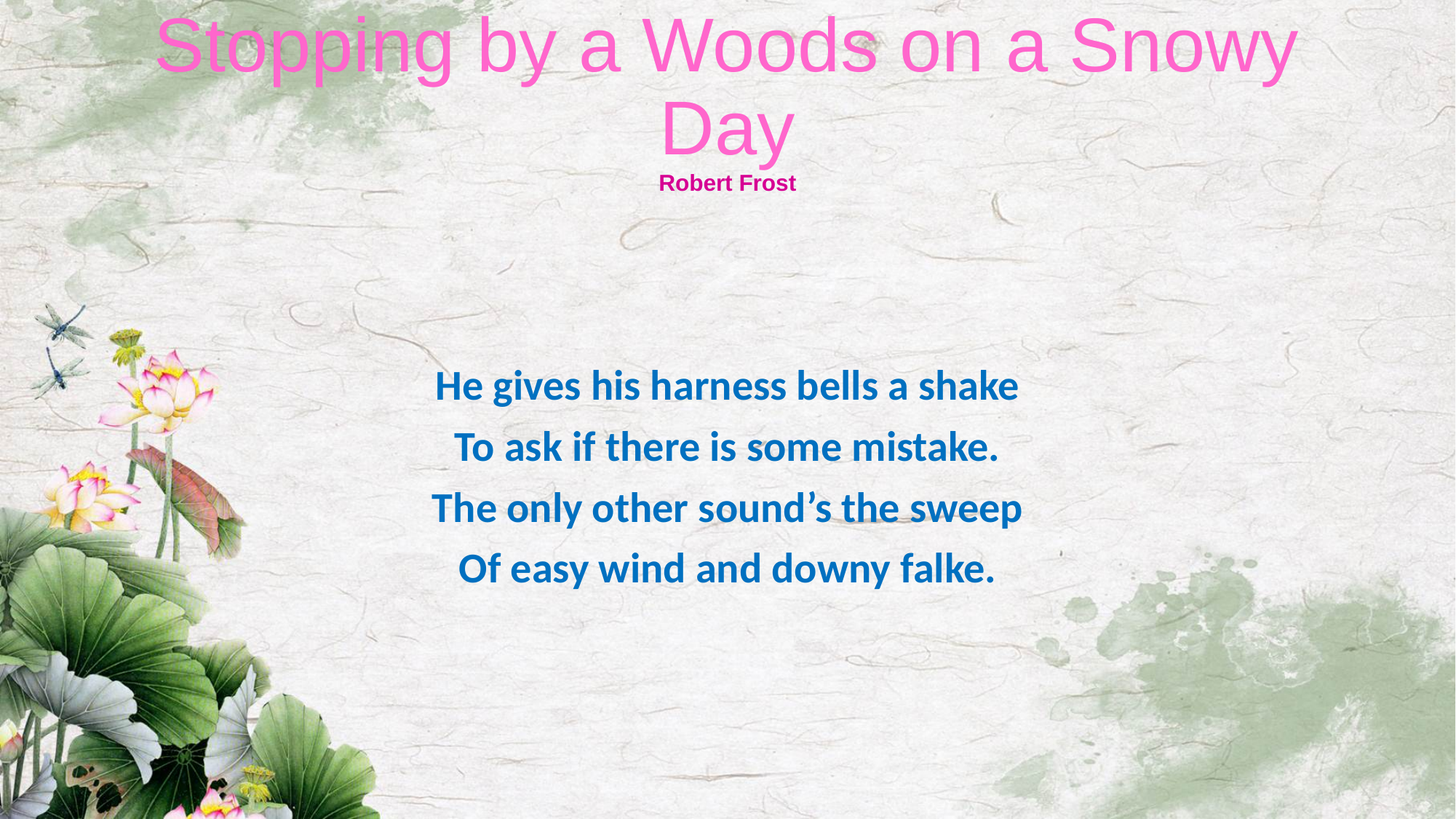

# Stopping by a Woods on a Snowy Day Robert Frost
He gives his harness bells a shake
To ask if there is some mistake.
The only other sound’s the sweep
Of easy wind and downy falke.